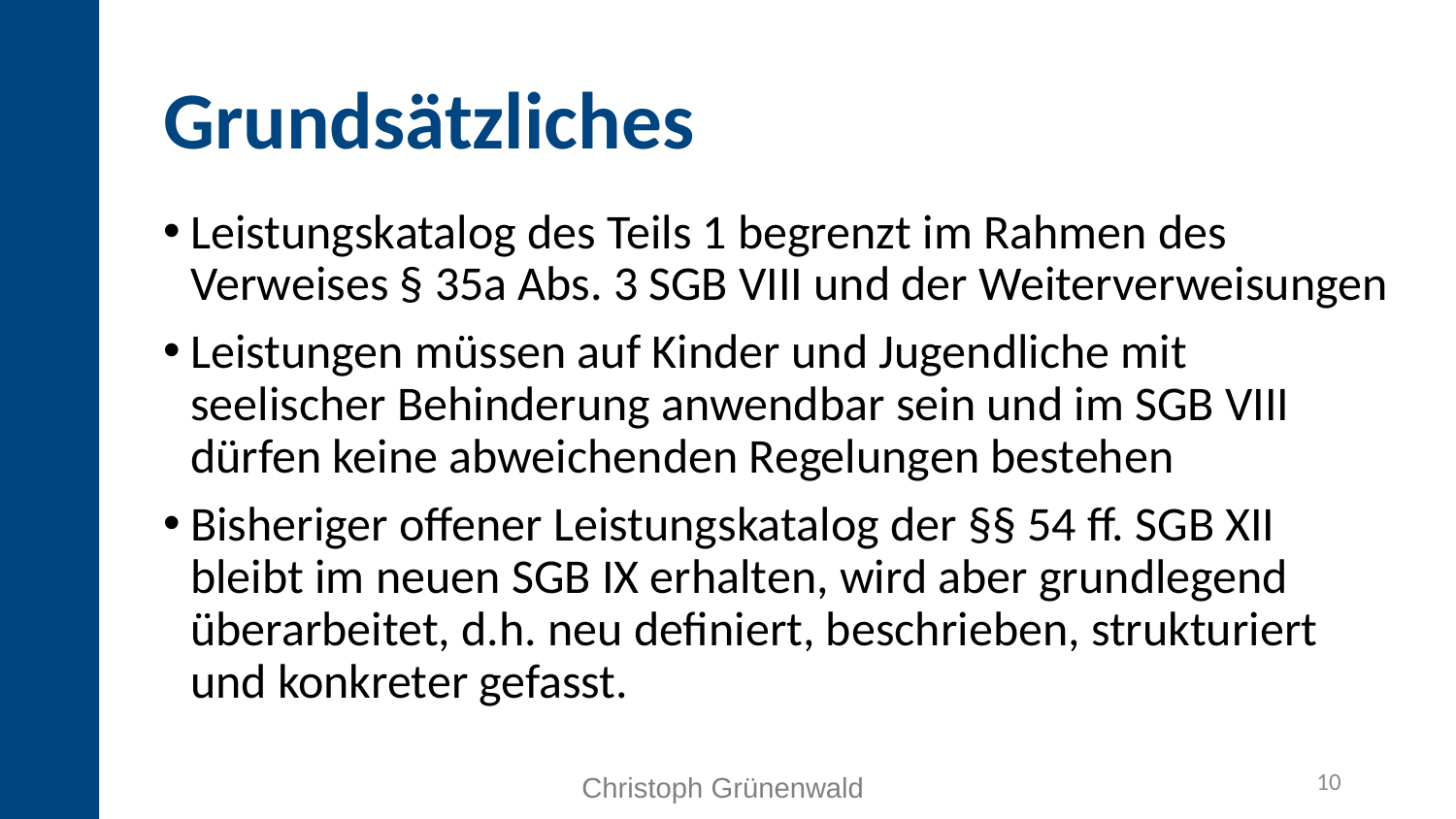

# Grundsätzliches
Leistungskatalog des Teils 1 begrenzt im Rahmen des Verweises § 35a Abs. 3 SGB VIII und der Weiterverweisungen
Leistungen müssen auf Kinder und Jugendliche mit seelischer Behinderung anwendbar sein und im SGB VIII dürfen keine abweichenden Regelungen bestehen
Bisheriger offener Leistungskatalog der §§ 54 ff. SGB XII bleibt im neuen SGB IX erhalten, wird aber grundlegend überarbeitet, d.h. neu definiert, beschrieben, strukturiert und konkreter gefasst.
10